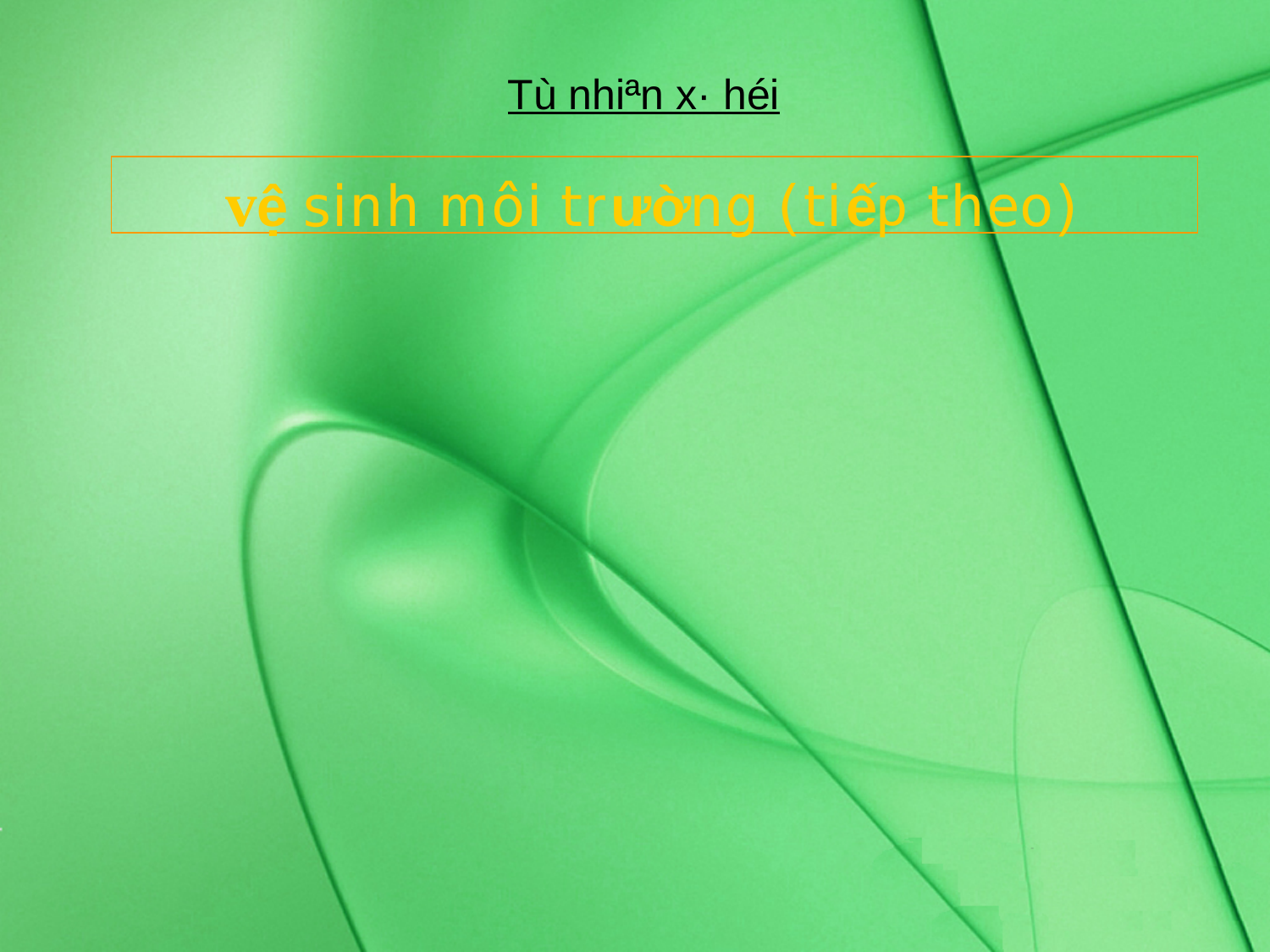

#
Tù nhiªn x· héi
vệ sinh môi trường (tiếp theo)